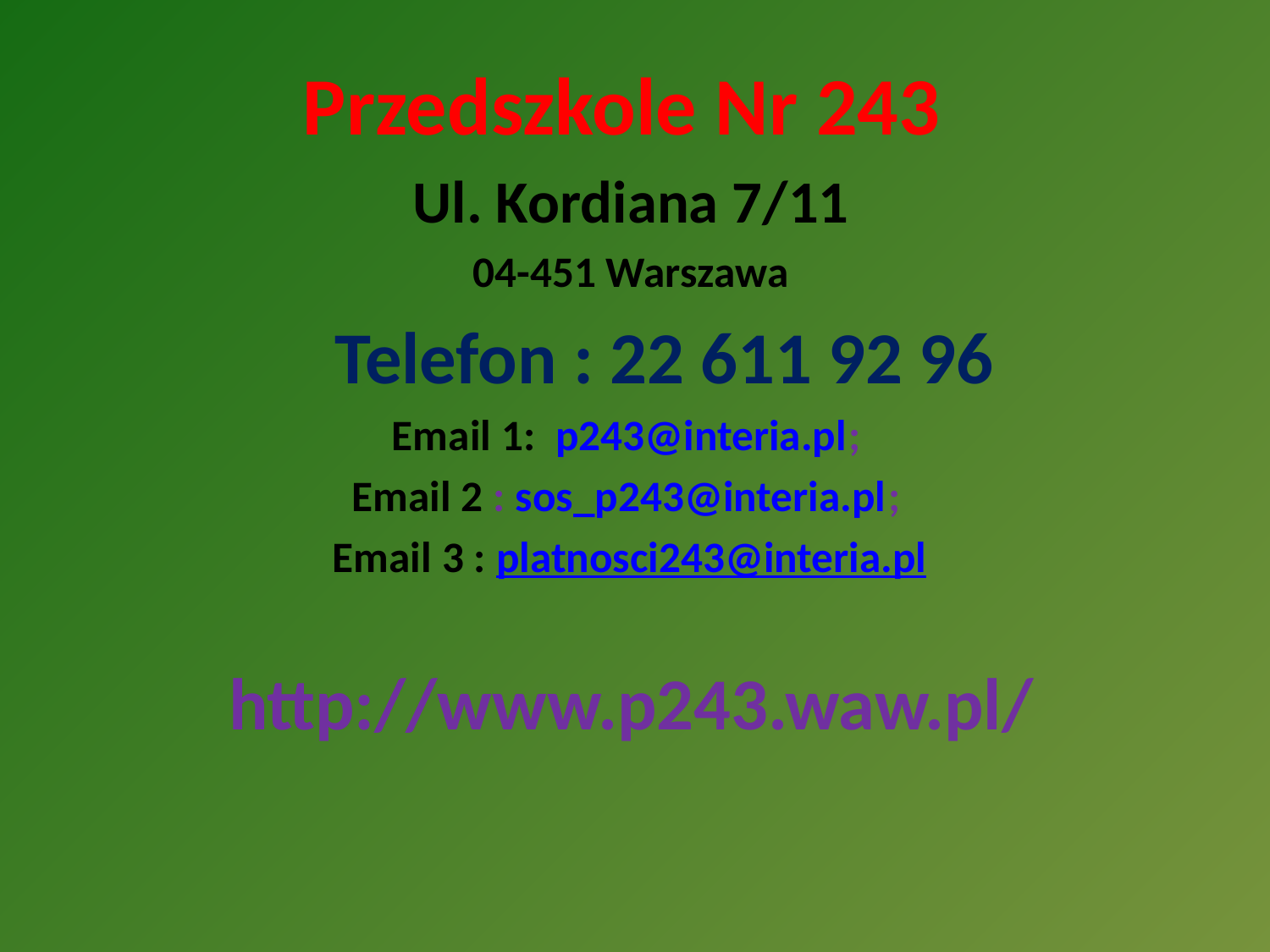

Przedszkole Nr 243
Ul. Kordiana 7/11
04-451 Warszawa
    Telefon : 22 611 92 96
Email 1:  p243@interia.pl;
Email 2 : sos_p243@interia.pl;
Email 3 : platnosci243@interia.pl

http://www.p243.waw.pl/